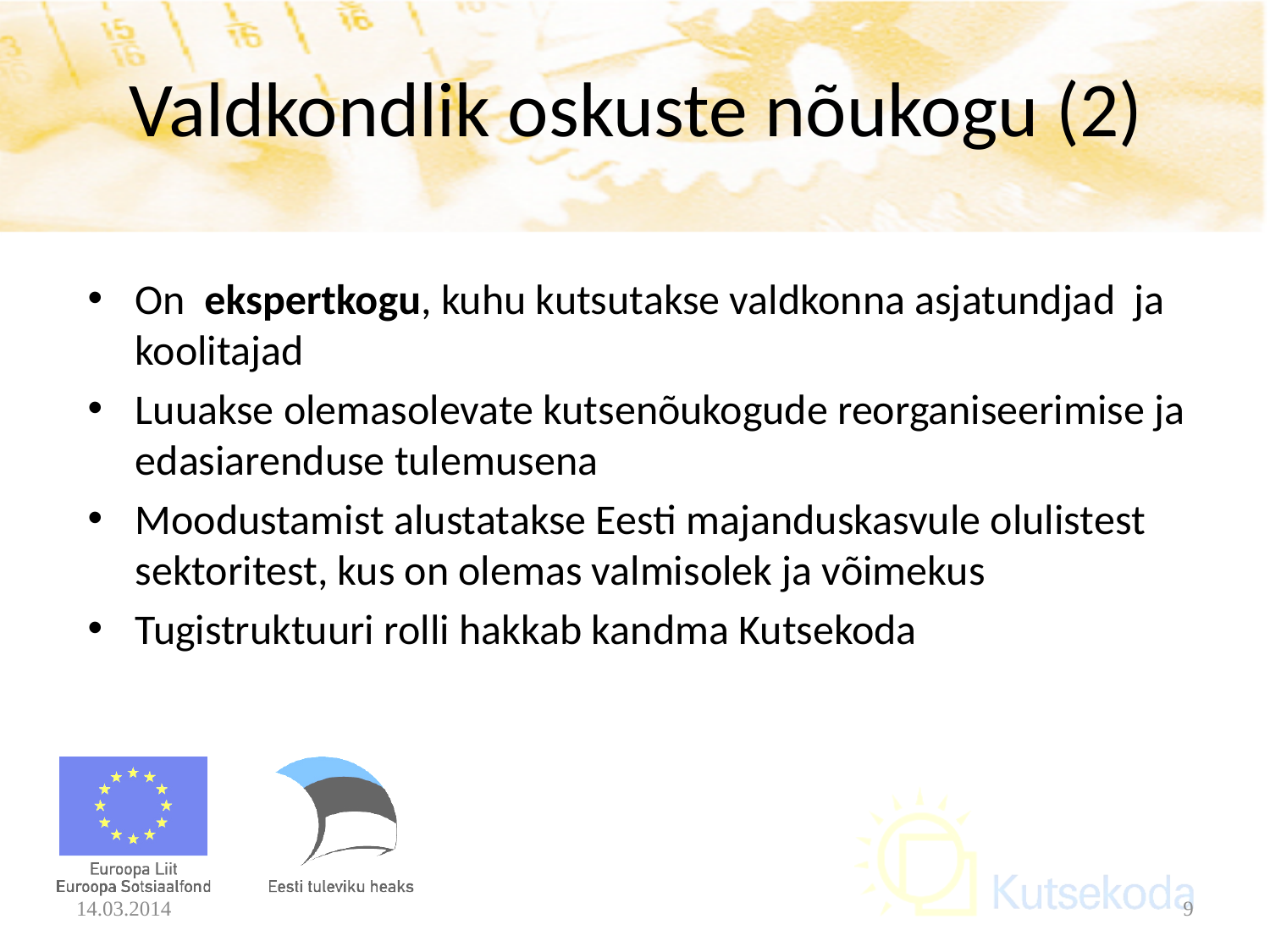

# Valdkondlik oskuste nõukogu (2)

On  ekspertkogu, kuhu kutsutakse valdkonna asjatundjad  ja koolitajad
Luuakse olemasolevate kutsenõukogude reorganiseerimise ja edasiarenduse tulemusena
Moodustamist alustatakse Eesti majanduskasvule olulistest sektoritest, kus on olemas valmisolek ja võimekus
Tugistruktuuri rolli hakkab kandma Kutsekoda
14.03.2014
9